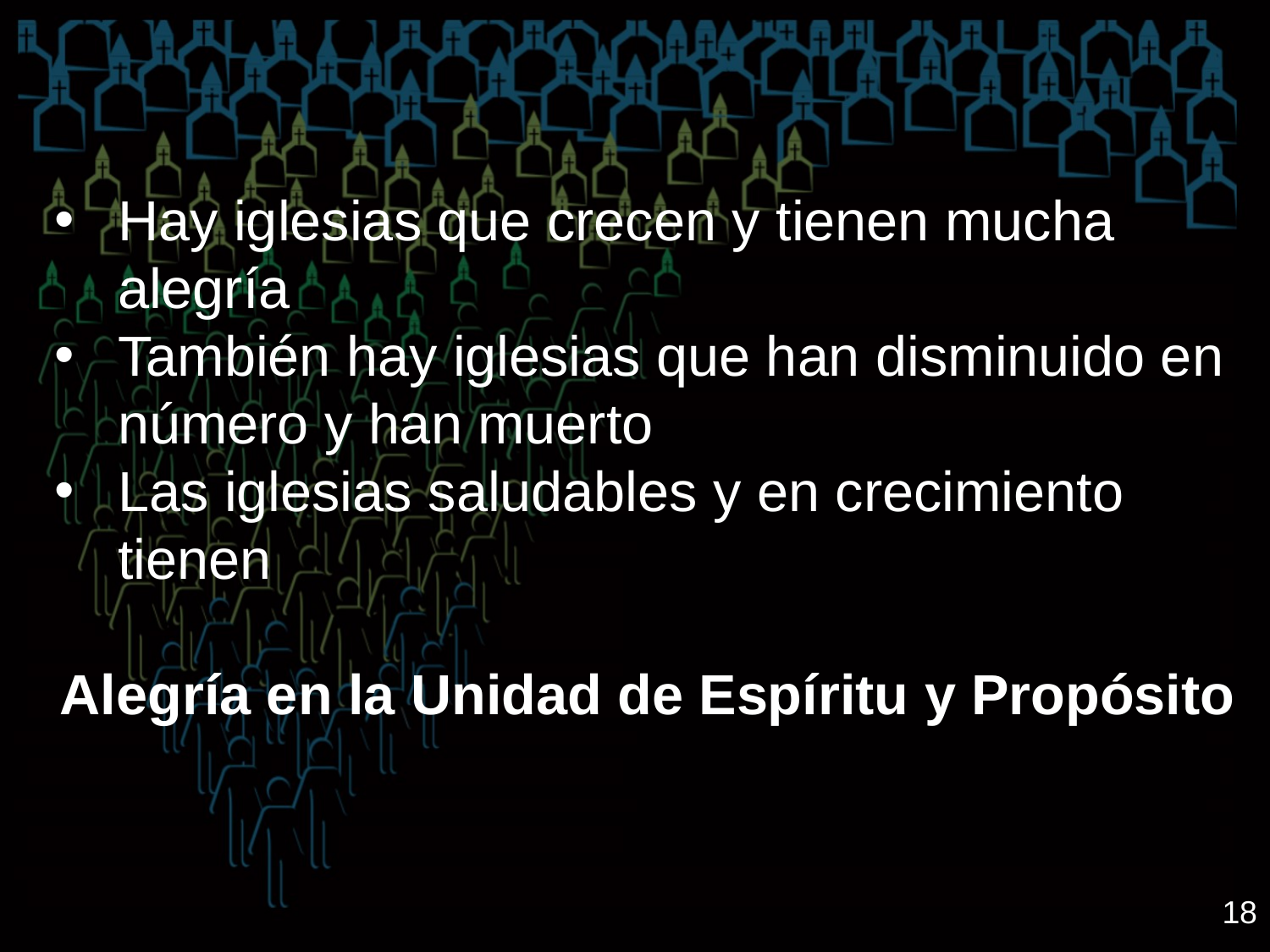

Hay iglesias que crecen y tienen mucha alegría
También hay iglesias que han disminuido en número y han muerto
Las iglesias saludables y en crecimiento tienen

Alegría en la Unidad de Espíritu y Propósito
18